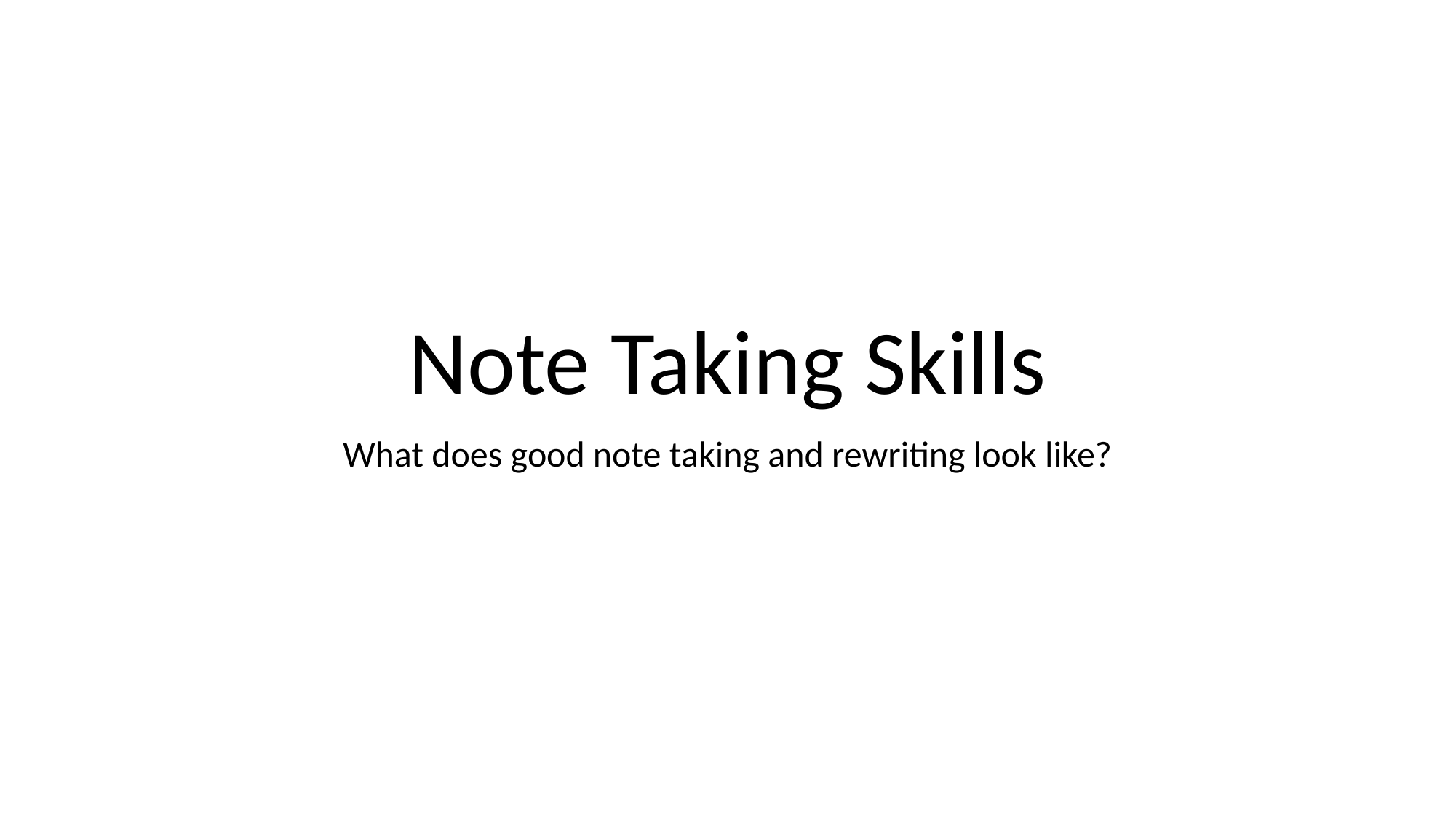

# Note Taking Skills
What does good note taking and rewriting look like?